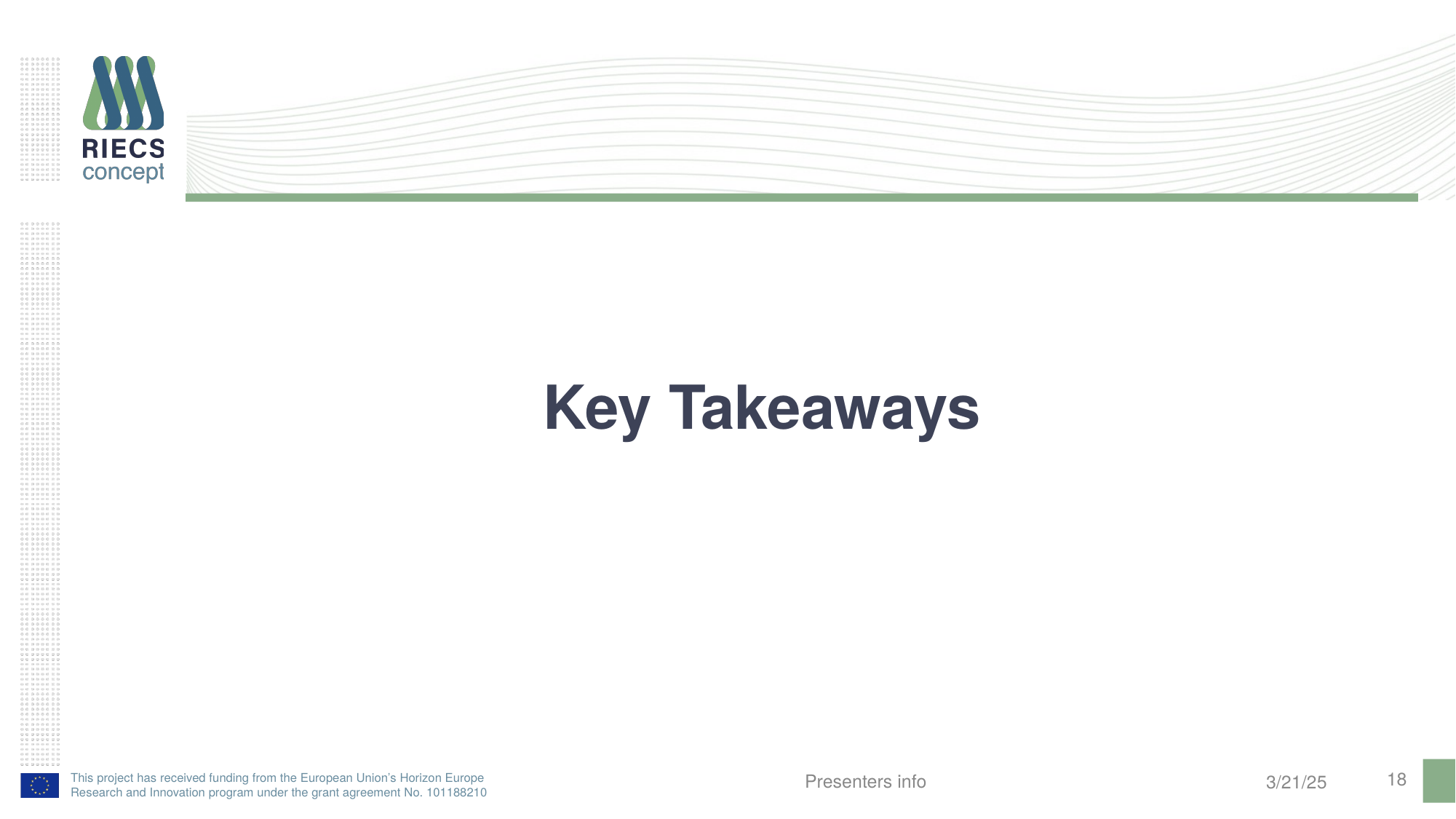

# Key Takeaways
Presenters info
18
3/21/25